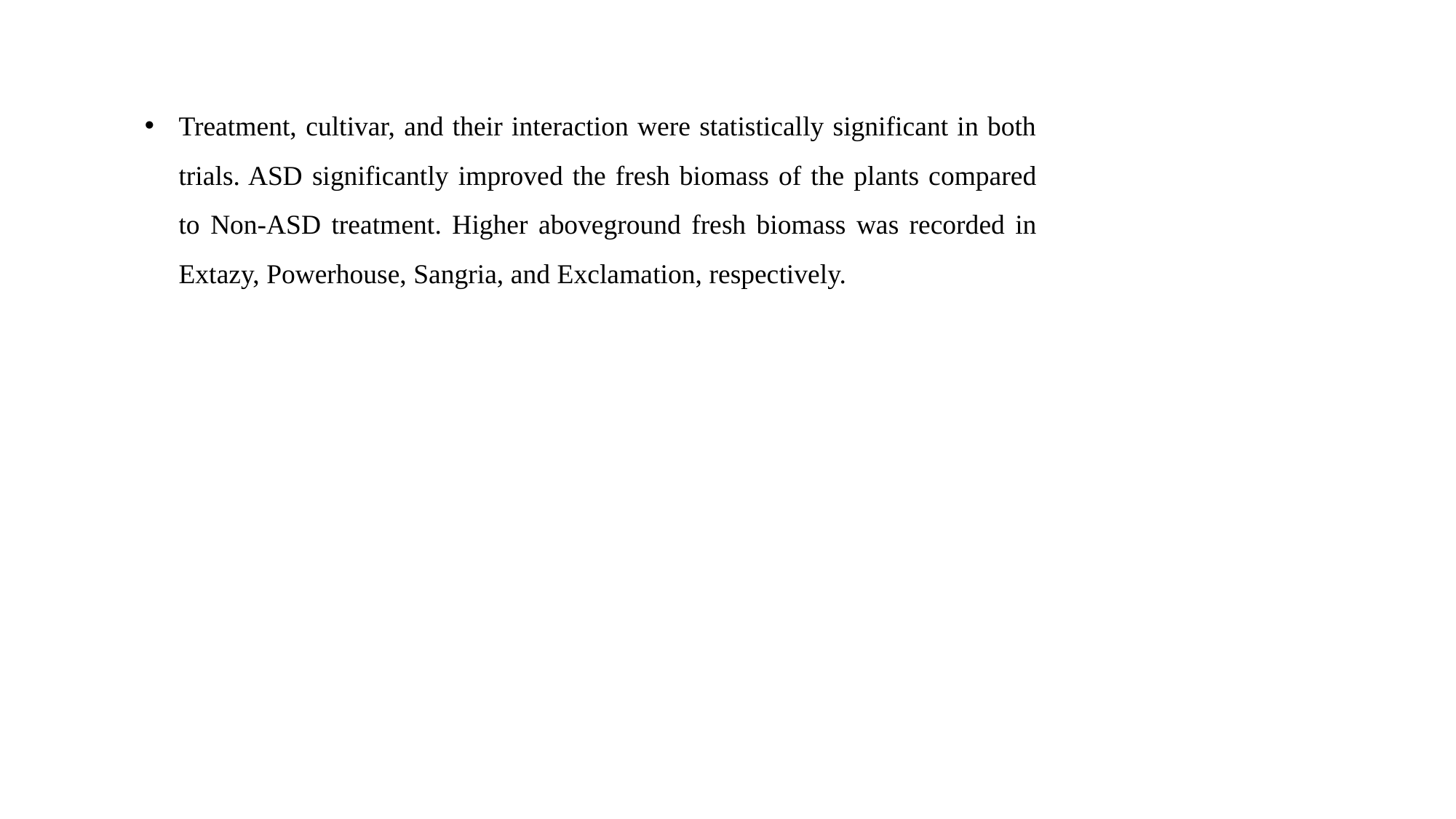

Treatment, cultivar, and their interaction were statistically significant in both trials. ASD significantly improved the fresh biomass of the plants compared to Non-ASD treatment. Higher aboveground fresh biomass was recorded in Extazy, Powerhouse, Sangria, and Exclamation, respectively.